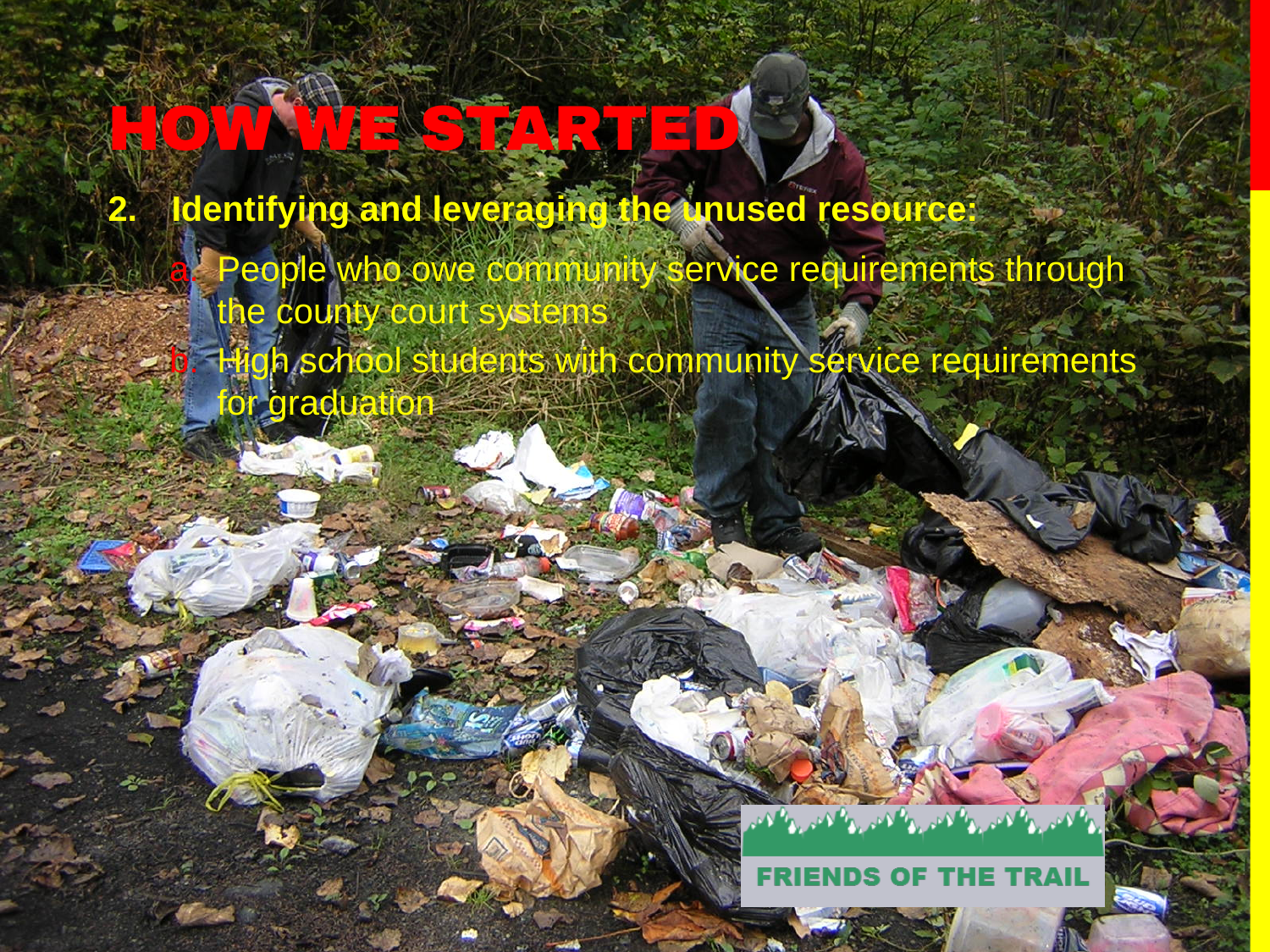

# How we started
Identifying and leveraging the unused resource:
People who owe community service requirements through the county court systems
High school students with community service requirements for graduation